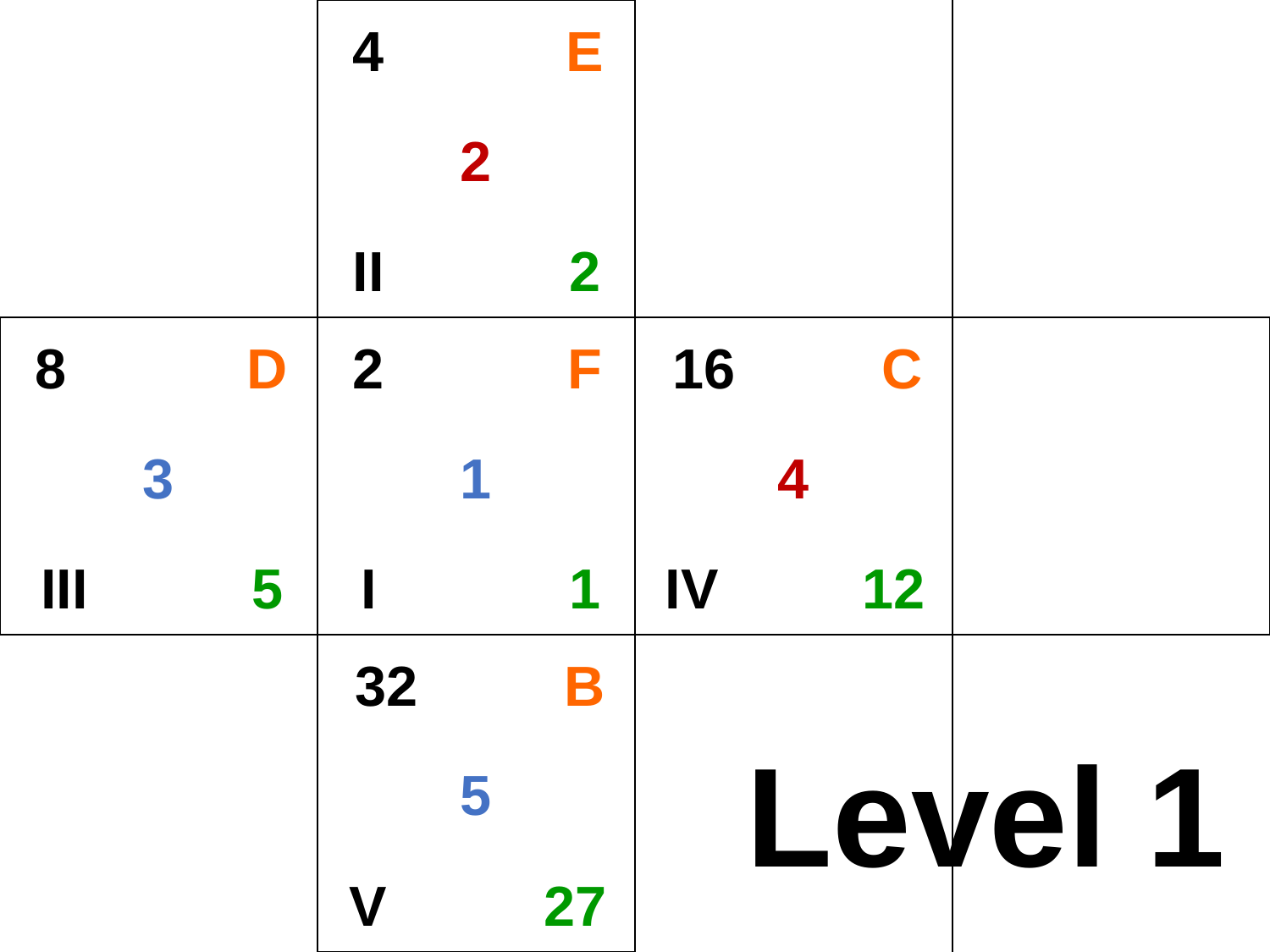

|  |  |  |  |
| --- | --- | --- | --- |
|  |  |  |  |
|  |  |  |  |
4
E
2
II
2
16
C
8
D
2
F
4
3
1
IV
III
I
12
5
1
32
B
Level 1
5
V
27